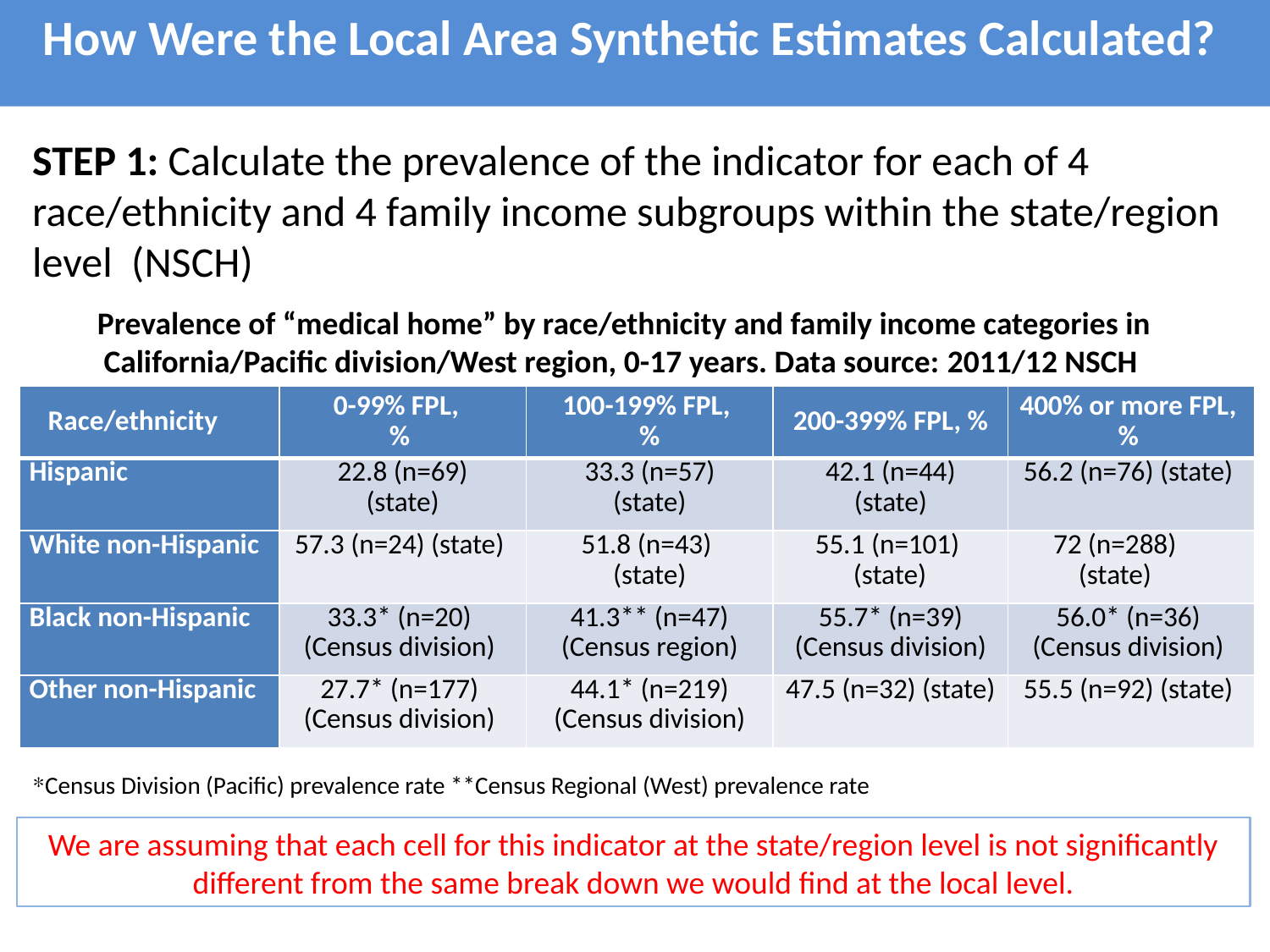

# How Were the Local Area Synthetic Estimates Calculated?
STEP 1: Calculate the prevalence of the indicator for each of 4 race/ethnicity and 4 family income subgroups within the state/region level  (NSCH)
Prevalence of “medical home” by race/ethnicity and family income categories in California/Pacific division/West region, 0-17 years. Data source: 2011/12 NSCH
| Race/ethnicity | 0-99% FPL, % | 100-199% FPL, % | 200-399% FPL, % | 400% or more FPL, % |
| --- | --- | --- | --- | --- |
| Hispanic | 22.8 (n=69) (state) | 33.3 (n=57) (state) | 42.1 (n=44) (state) | 56.2 (n=76) (state) |
| White non-Hispanic | 57.3 (n=24) (state) | 51.8 (n=43) (state) | 55.1 (n=101) (state) | 72 (n=288) (state) |
| Black non-Hispanic | 33.3\* (n=20) (Census division) | 41.3\*\* (n=47) (Census region) | 55.7\* (n=39) (Census division) | 56.0\* (n=36) (Census division) |
| Other non-Hispanic | 27.7\* (n=177) (Census division) | 44.1\* (n=219) (Census division) | 47.5 (n=32) (state) | 55.5 (n=92) (state) |
*Census Division (Pacific) prevalence rate **Census Regional (West) prevalence rate
We are assuming that each cell for this indicator at the state/region level is not significantly different from the same break down we would find at the local level.